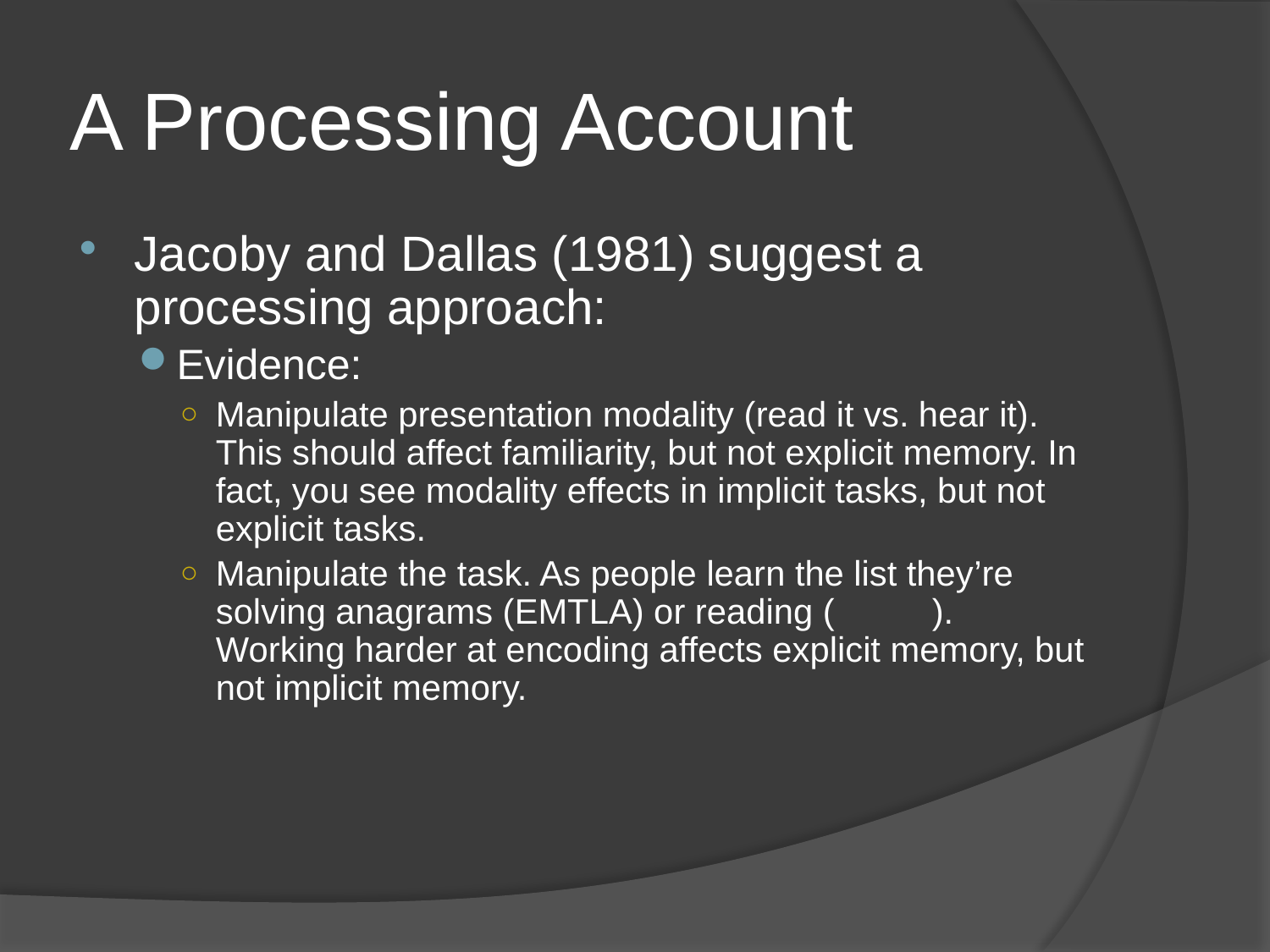

# A Processing Account
Jacoby and Dallas (1981) suggest a processing approach:
Evidence:
Manipulate presentation modality (read it vs. hear it). This should affect familiarity, but not explicit memory. In fact, you see modality effects in implicit tasks, but not explicit tasks.
Manipulate the task. As people learn the list they’re solving anagrams (EMTLA) or reading (          ). Working harder at encoding affects explicit memory, but not implicit memory.